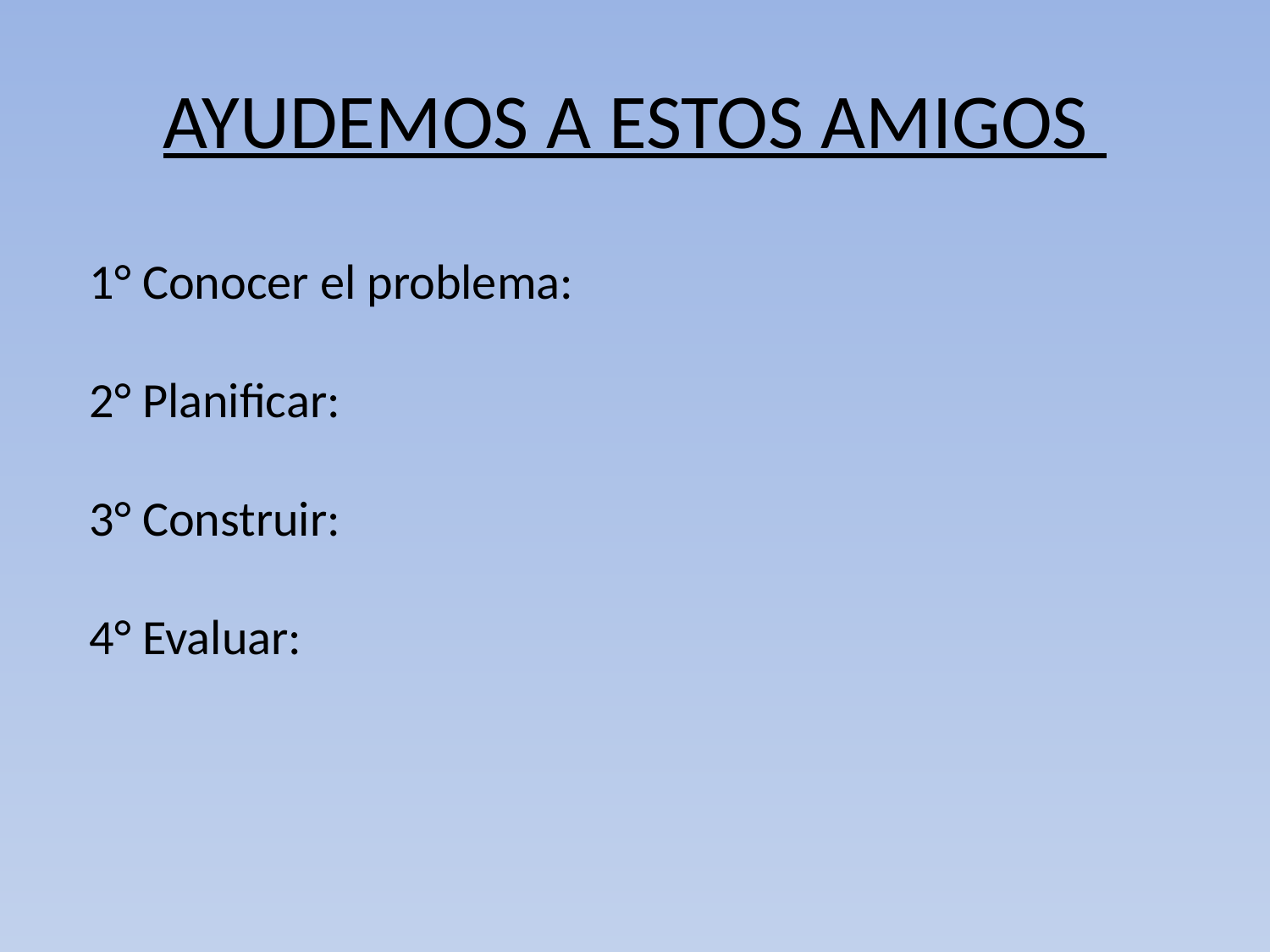

# AYUDEMOS A ESTOS AMIGOS

1° Conocer el problema:

2° Planificar:

3° Construir:

4° Evaluar: